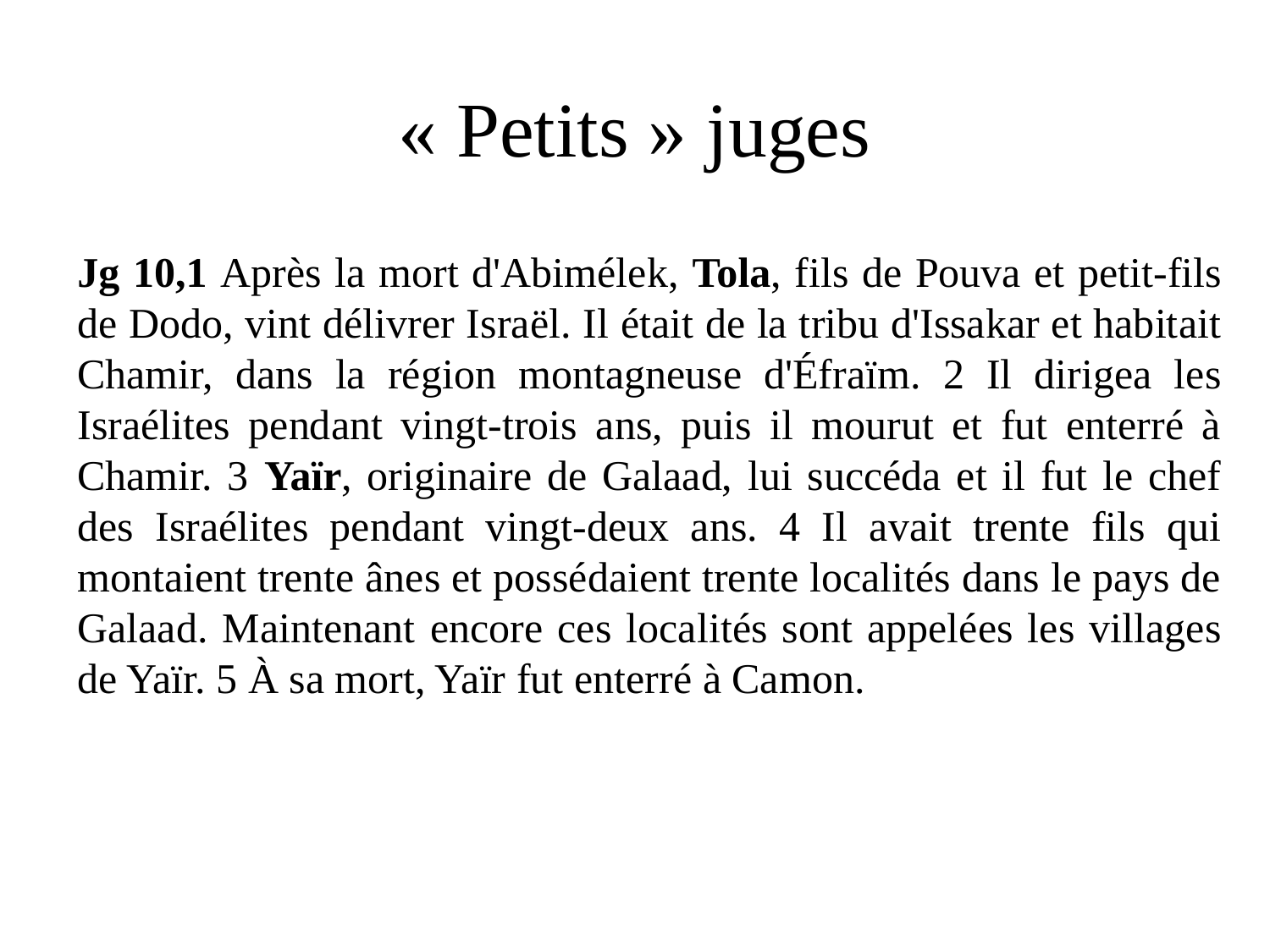

# « Petits » juges
Jg 10,1 Après la mort d'Abimélek, Tola, fils de Pouva et petit-fils de Dodo, vint délivrer Israël. Il était de la tribu d'Issakar et habitait Chamir, dans la région montagneuse d'Éfraïm. 2 Il dirigea les Israélites pendant vingt-trois ans, puis il mourut et fut enterré à Chamir. 3 Yaïr, originaire de Galaad, lui succéda et il fut le chef des Israélites pendant vingt-deux ans. 4 Il avait trente fils qui montaient trente ânes et possédaient trente localités dans le pays de Galaad. Maintenant encore ces localités sont appelées les villages de Yaïr. 5 À sa mort, Yaïr fut enterré à Camon.